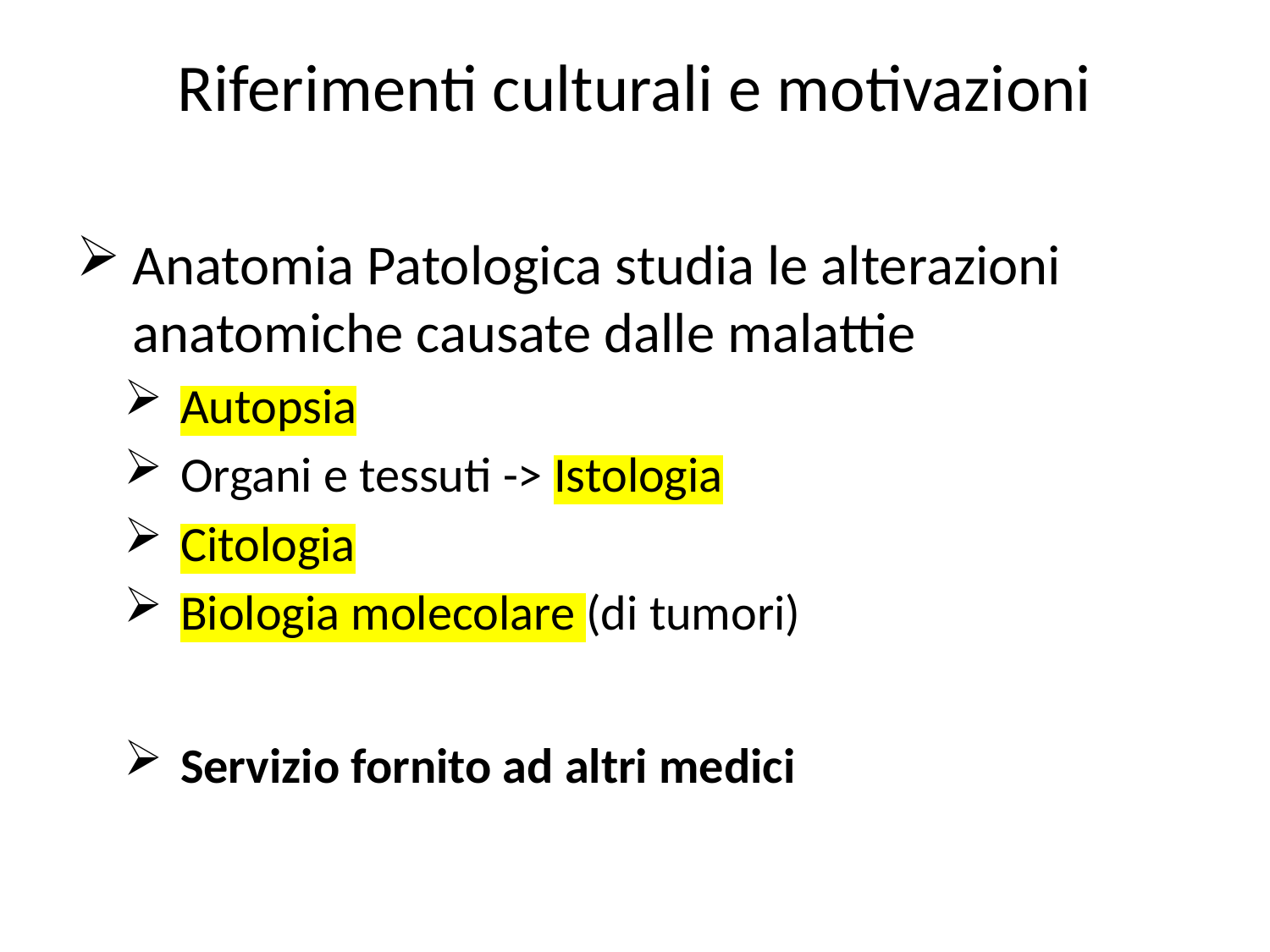

# Riferimenti culturali e motivazioni
Anatomia Patologica studia le alterazioni anatomiche causate dalle malattie
Autopsia
Organi e tessuti -> Istologia
Citologia
Biologia molecolare (di tumori)

Servizio fornito ad altri medici